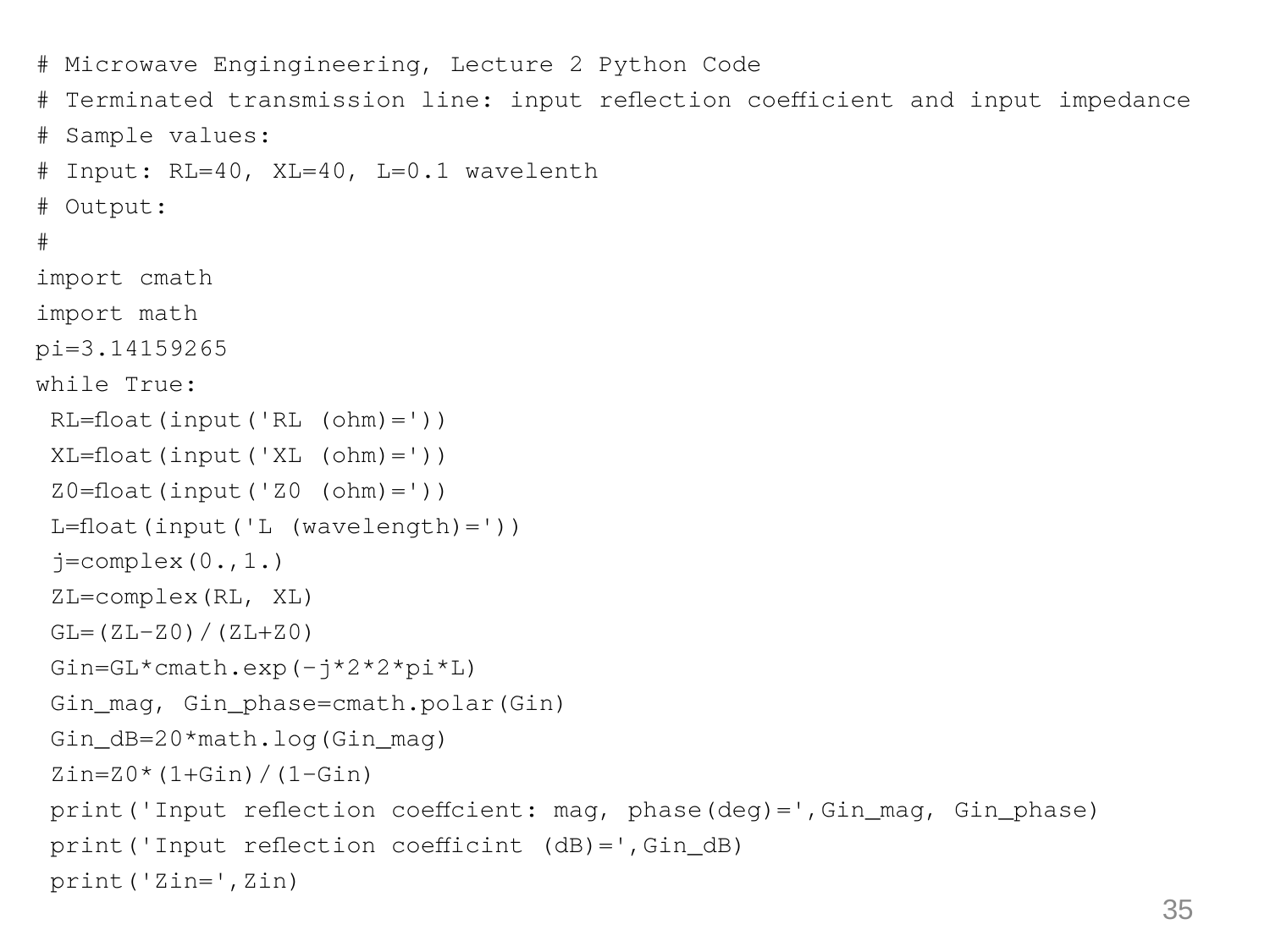

# Microwave Engingineering, Lecture 2 Python Code
# Terminated transmission line: input reflection coefficient and input impedance
# Sample values:
# Input: RL=40, XL=40, L=0.1 wavelenth
# Output:
#
import cmath
import math
pi=3.14159265
while True:
 RL=float(input('RL (ohm)='))
 XL=float(input('XL (ohm)='))
 Z0=float(input('Z0 (ohm)='))
 L=float(input('L (wavelength)='))
 j=complex(0.,1.)
 ZL=complex(RL, XL)
 GL=(ZL-Z0)/(ZL+Z0)
 Gin=GL*cmath.exp(-j*2*2*pi*L)
 Gin_mag, Gin_phase=cmath.polar(Gin)
 Gin_dB=20*math.log(Gin_mag)
 Zin=Z0*(1+Gin)/(1-Gin)
 print('Input reflection coeffcient: mag, phase(deg)=',Gin_mag, Gin_phase)
 print('Input reflection coefficint (dB)=',Gin_dB)
 print('Zin=',Zin)
35